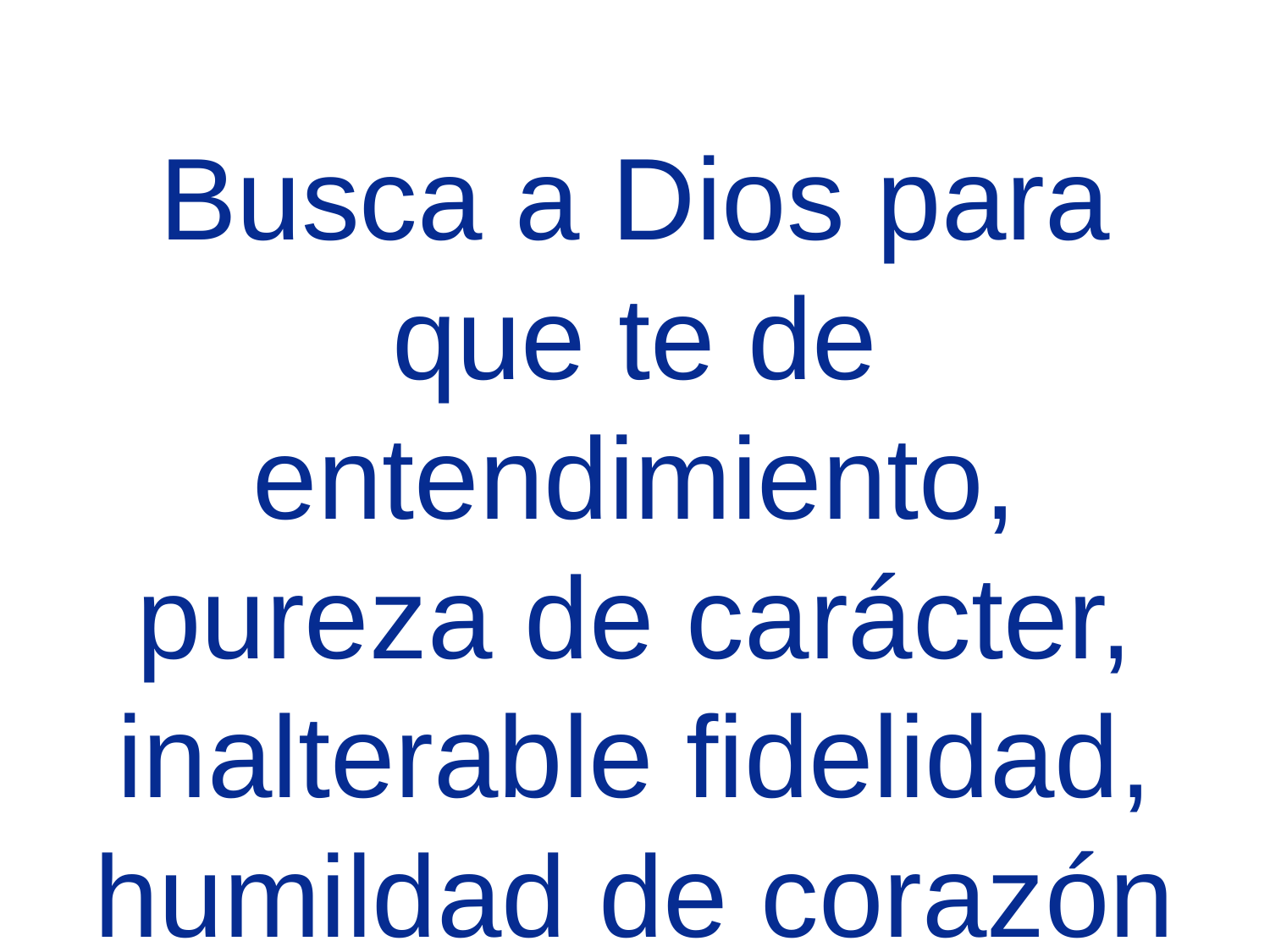

Busca a Dios para que te de entendimiento, pureza de carácter, inalterable fidelidad, humildad de corazón y contrición delante de Dios.